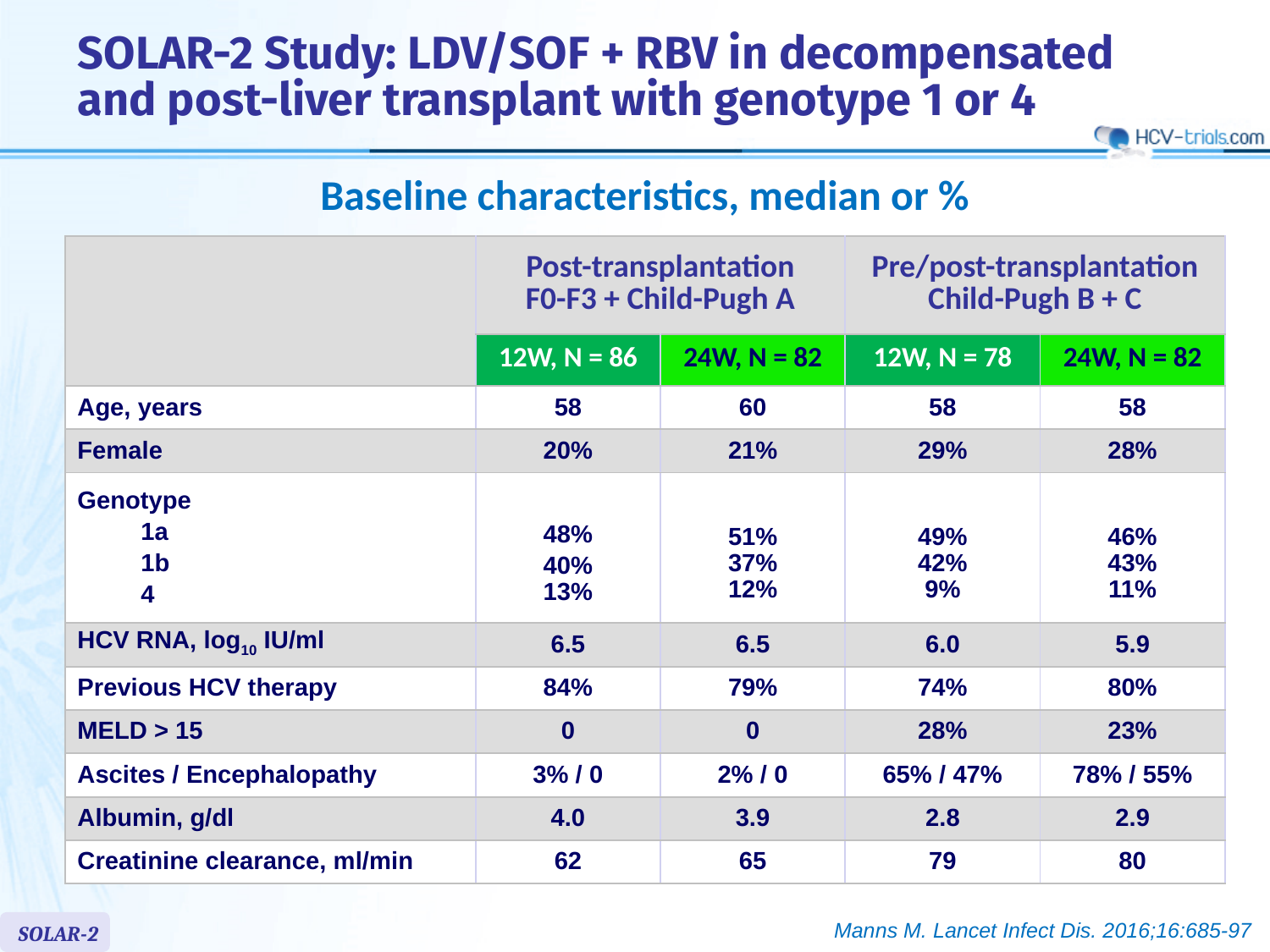

# SOLAR-2 Study: LDV/SOF + RBV in decompensated and post-liver transplant with genotype 1 or 4
Baseline characteristics, median or %
|  | Post-transplantation F0-F3 + Child-Pugh A |  | Pre/post-transplantation Child-Pugh B + C |  |
| --- | --- | --- | --- | --- |
|  | 12W, N = 86 | 24W, N = 82 | 12W, N = 78 | 24W, N = 82 |
| Age, years | 58 | 60 | 58 | 58 |
| Female | 20% | 21% | 29% | 28% |
| Genotype 1a 1b 4 | 48% 40% 13% | 51% 37% 12% | 49% 42% 9% | 46% 43% 11% |
| HCV RNA, log10 IU/ml | 6.5 | 6.5 | 6.0 | 5.9 |
| Previous HCV therapy | 84% | 79% | 74% | 80% |
| MELD > 15 | 0 | 0 | 28% | 23% |
| Ascites / Encephalopathy | 3% / 0 | 2% / 0 | 65% / 47% | 78% / 55% |
| Albumin, g/dl | 4.0 | 3.9 | 2.8 | 2.9 |
| Creatinine clearance, ml/min | 62 | 65 | 79 | 80 |
Manns M. Lancet Infect Dis. 2016;16:685-97

SOLAR-2